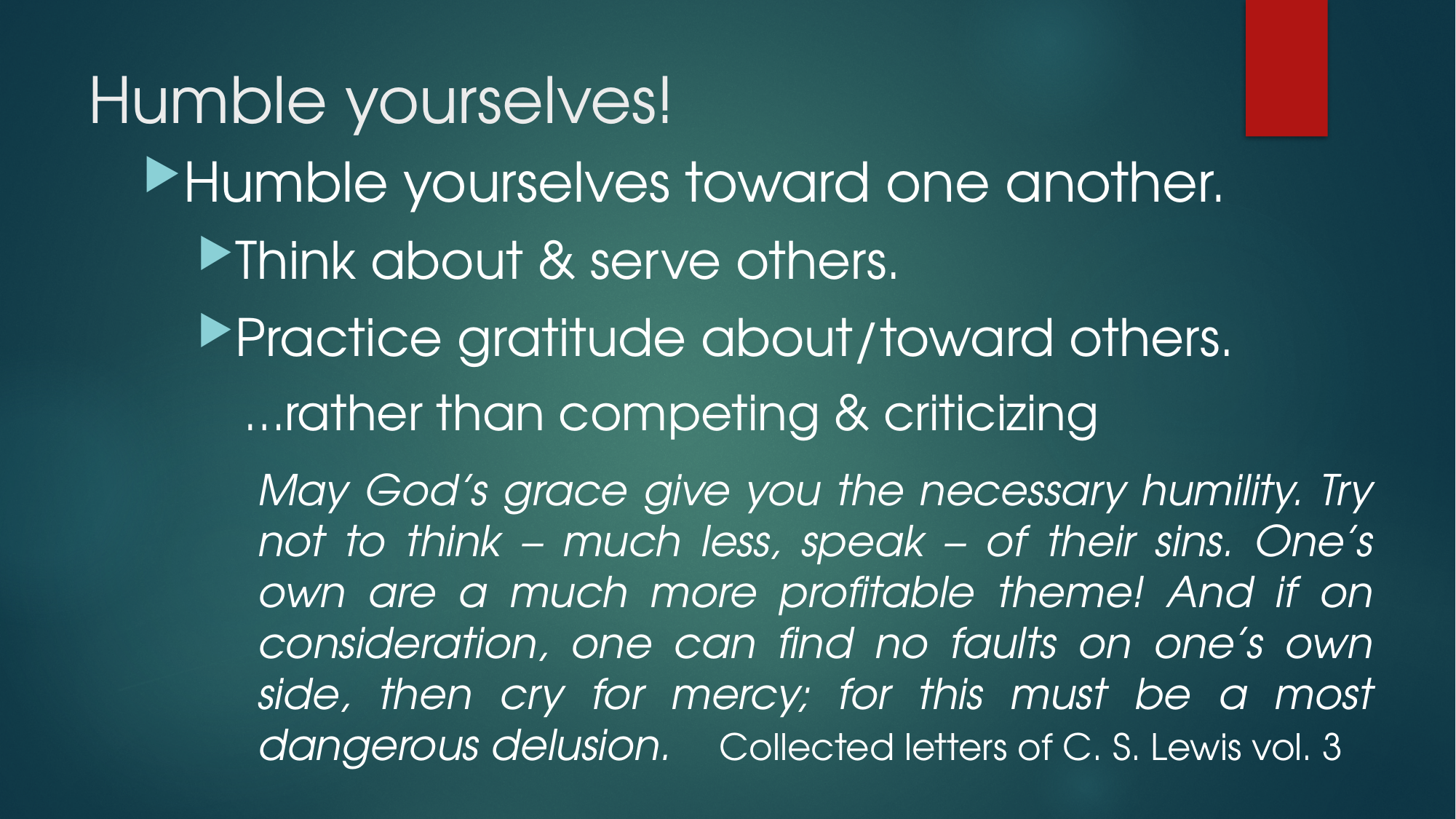

# Humble yourselves!
Humble yourselves toward one another.
Think about & serve others.
Practice gratitude about/toward others.
…rather than competing & criticizing
May God’s grace give you the necessary humility. Try not to think – much less, speak – of their sins. One’s own are a much more profitable theme! And if on consideration, one can find no faults on one’s own side, then cry for mercy; for this must be a most dangerous delusion.    Collected letters of C. S. Lewis vol. 3